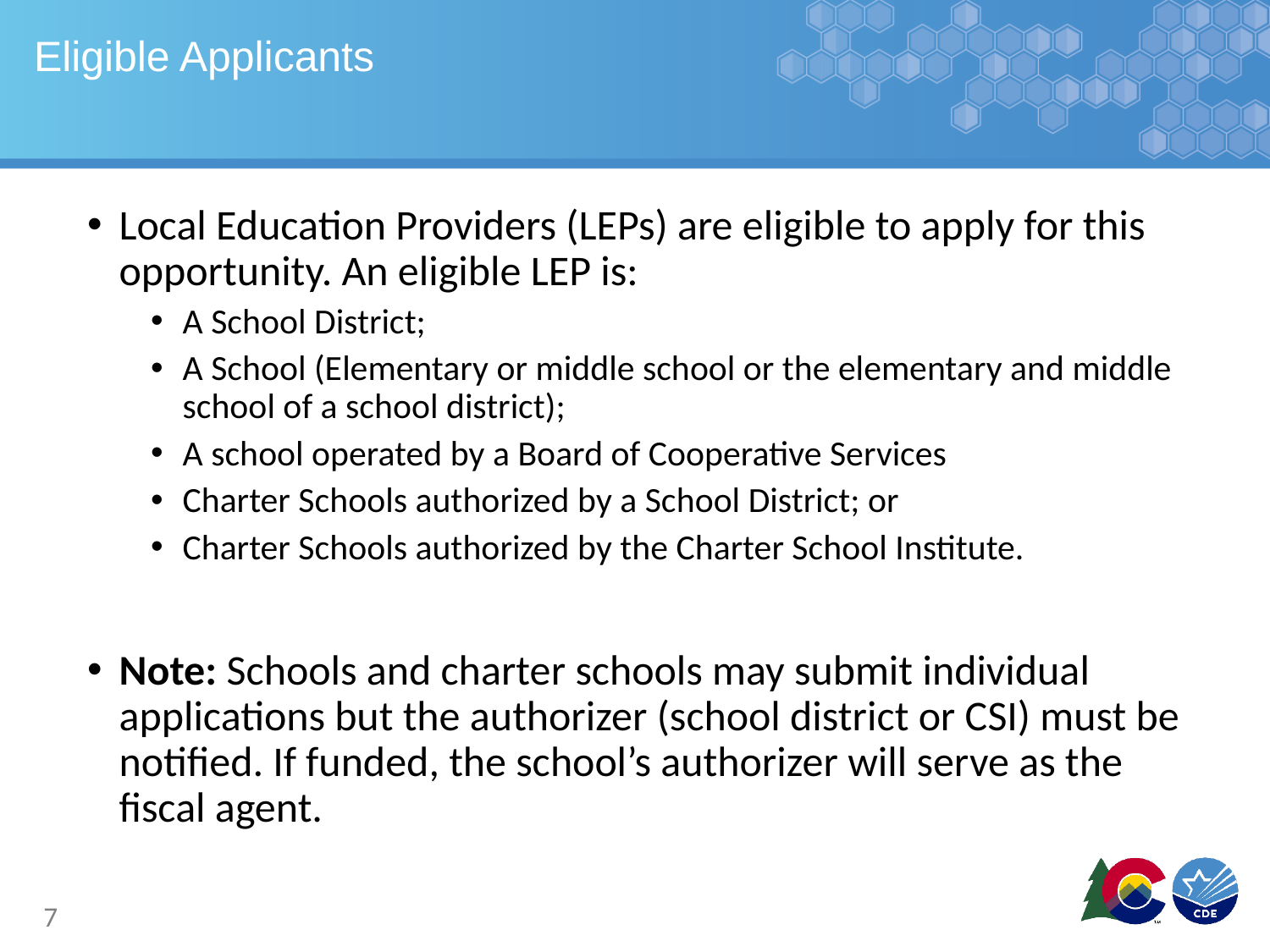

# Eligible Applicants
Local Education Providers (LEPs) are eligible to apply for this opportunity. An eligible LEP is:
A School District;
A School (Elementary or middle school or the elementary and middle school of a school district);
A school operated by a Board of Cooperative Services
Charter Schools authorized by a School District; or
Charter Schools authorized by the Charter School Institute.

Note: Schools and charter schools may submit individual applications but the authorizer (school district or CSI) must be notified. If funded, the school’s authorizer will serve as the fiscal agent.
7